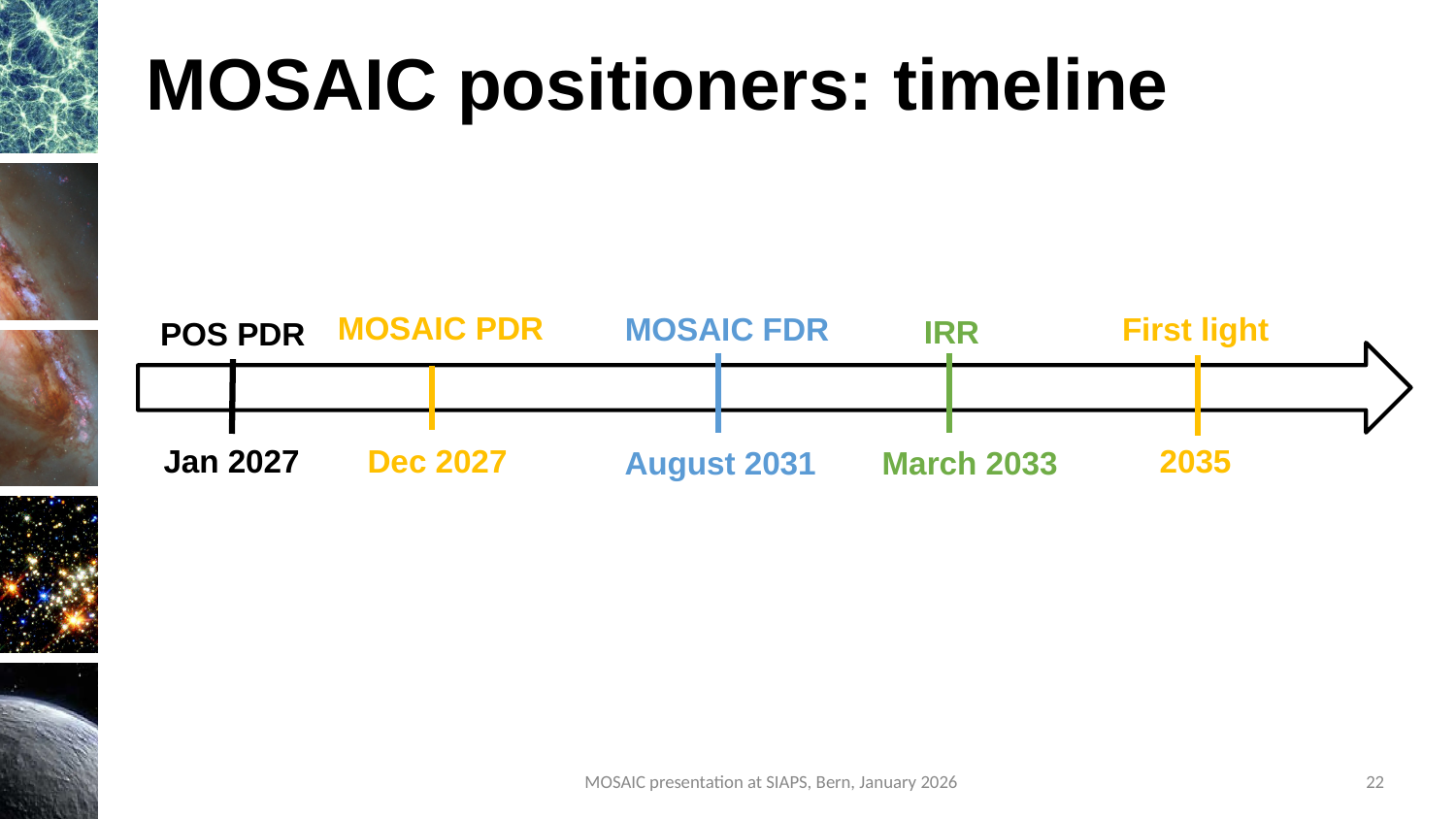

MOSAIC positioners: timeline
MOSAIC PDR
Dec 2027
First light
2035
MOSAIC FDR
August 2031
IRR
March 2033
POS PDR

Jan 2027
MOSAIC presentation at SIAPS, Bern, January 2026
22